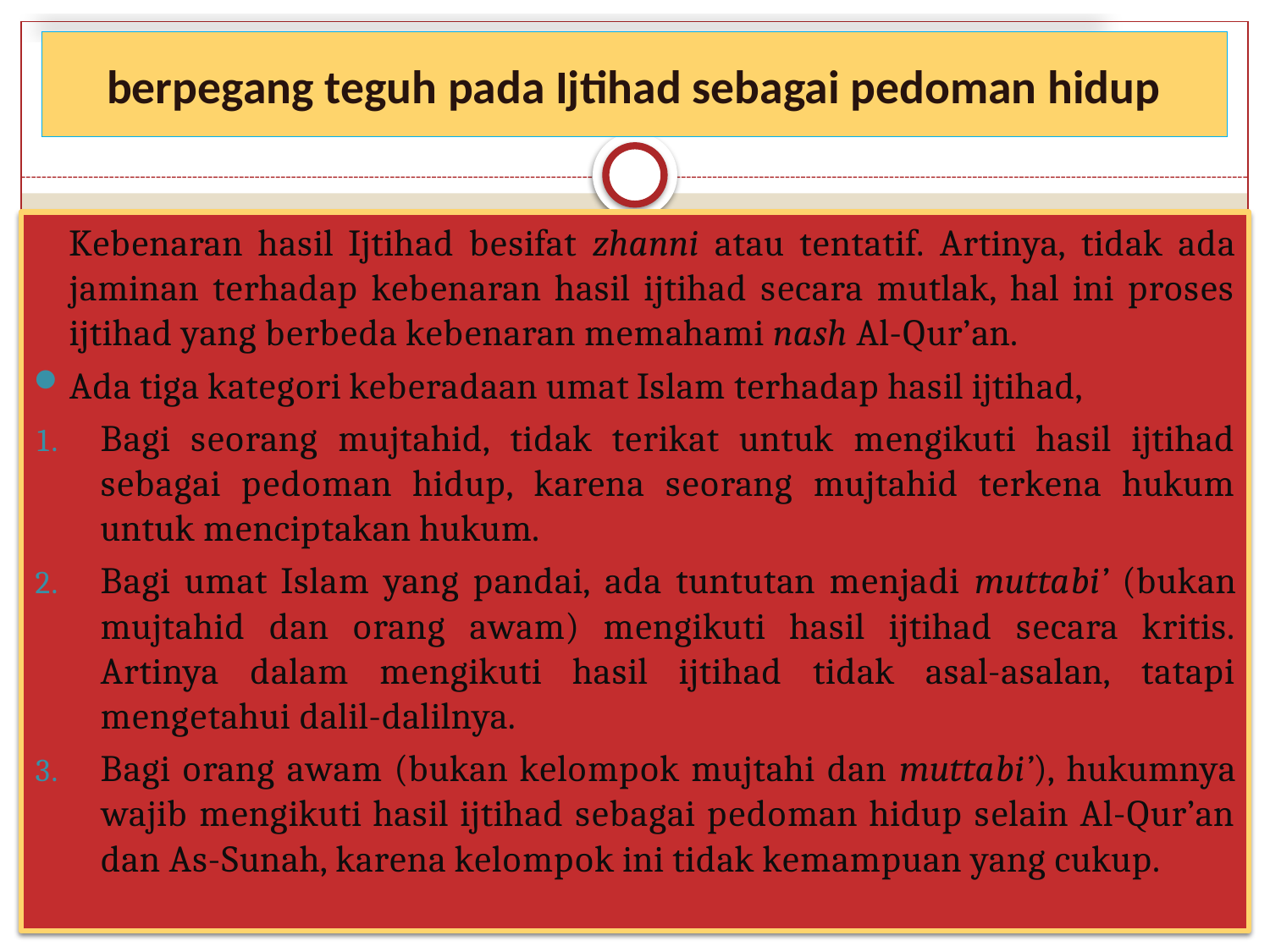

# berpegang teguh pada Ijtihad sebagai pedoman hidup
	Kebenaran hasil Ijtihad besifat zhanni atau tentatif. Artinya, tidak ada jaminan terhadap kebenaran hasil ijtihad secara mutlak, hal ini proses ijtihad yang berbeda kebenaran memahami nash Al-Qur’an.
Ada tiga kategori keberadaan umat Islam terhadap hasil ijtihad,
Bagi seorang mujtahid, tidak terikat untuk mengikuti hasil ijtihad sebagai pedoman hidup, karena seorang mujtahid terkena hukum untuk menciptakan hukum.
Bagi umat Islam yang pandai, ada tuntutan menjadi muttabi’ (bukan mujtahid dan orang awam) mengikuti hasil ijtihad secara kritis. Artinya dalam mengikuti hasil ijtihad tidak asal-asalan, tatapi mengetahui dalil-dalilnya.
Bagi orang awam (bukan kelompok mujtahi dan muttabi’), hukumnya wajib mengikuti hasil ijtihad sebagai pedoman hidup selain Al-Qur’an dan As-Sunah, karena kelompok ini tidak kemampuan yang cukup.